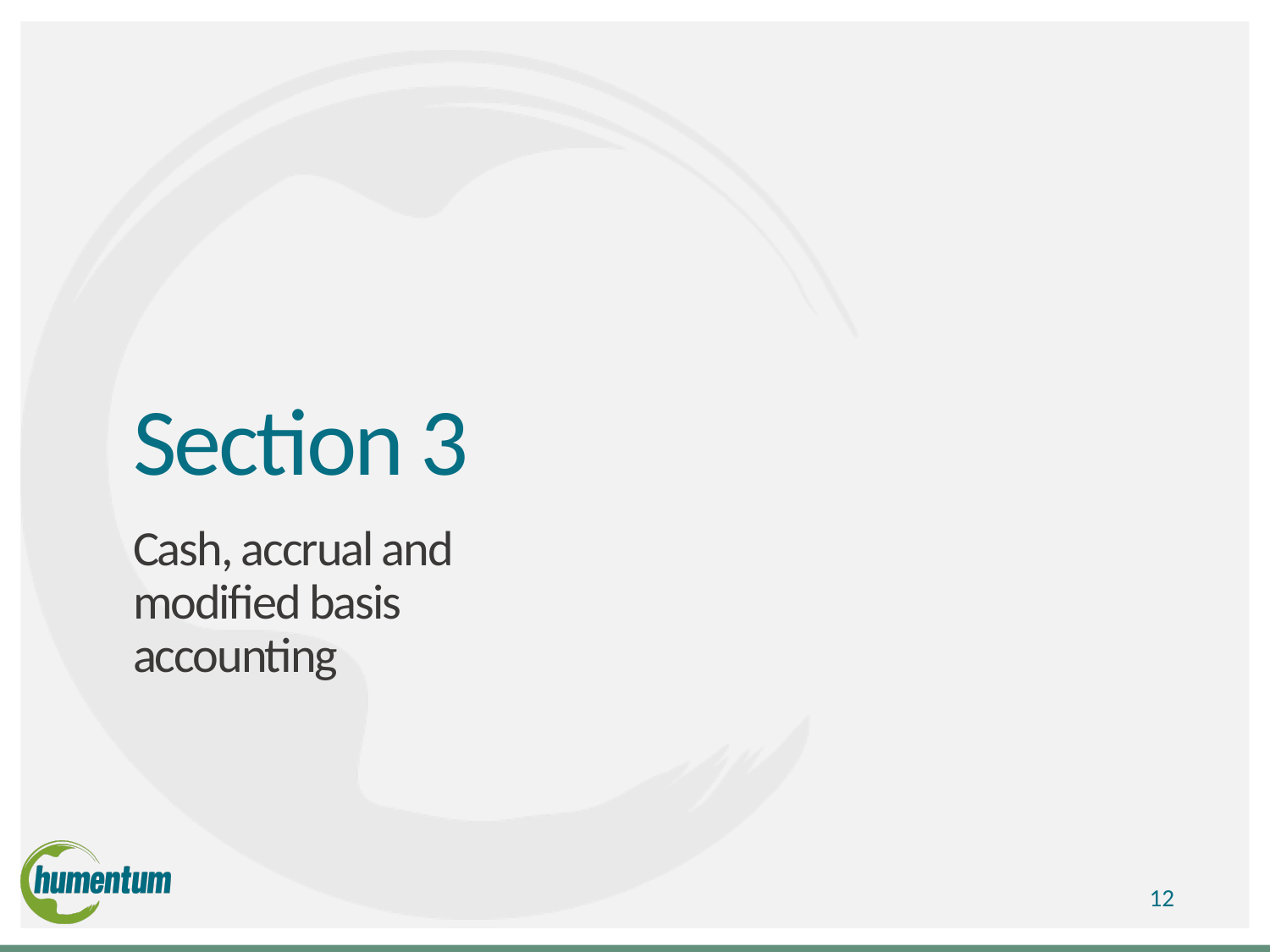

# Section 3
Cash, accrual and modified basis accounting